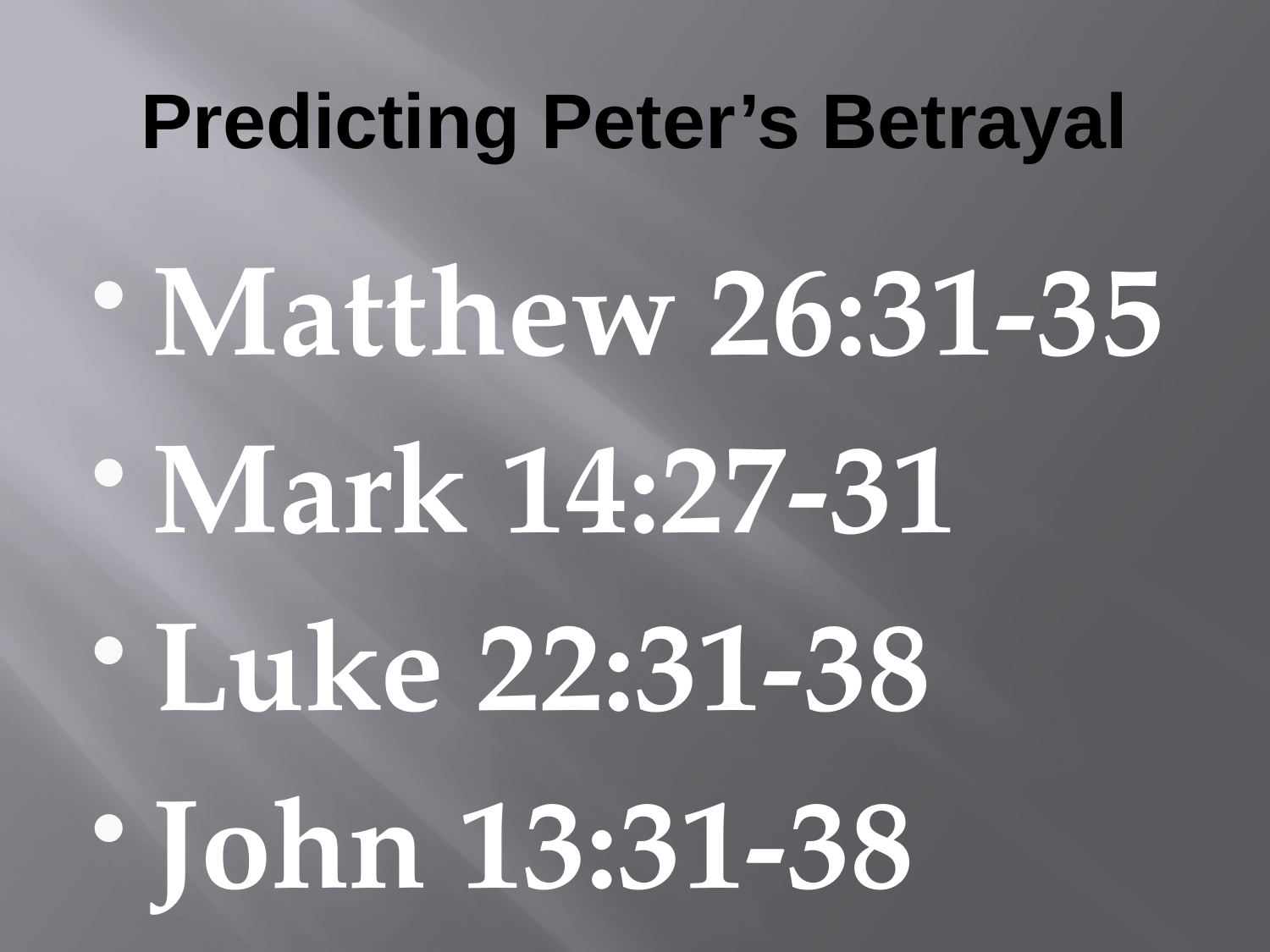

# Predicting Peter’s Betrayal
Matthew 26:31-35
Mark 14:27-31
Luke 22:31-38
John 13:31-38